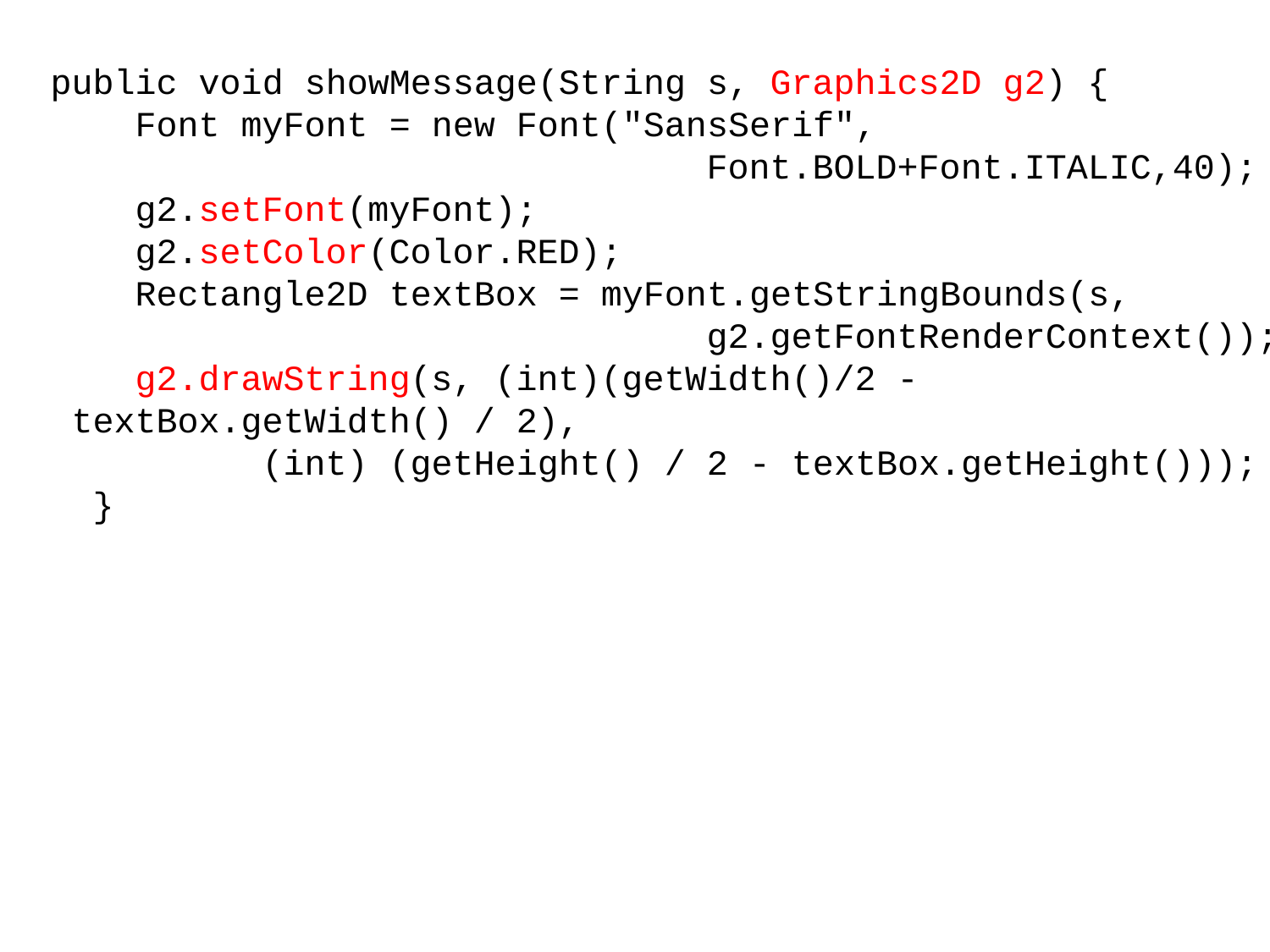

public void showMessage(String s, Graphics2D g2) {
    Font myFont = new Font("SansSerif",
                               Font.BOLD+Font.ITALIC,40);
    g2.setFont(myFont);
    g2.setColor(Color.RED);
    Rectangle2D textBox = myFont.getStringBounds(s,
                               g2.getFontRenderContext());
    g2.drawString(s, (int)(getWidth()/2 -
 textBox.getWidth() / 2),
          (int) (getHeight() / 2 - textBox.getHeight()));
  }